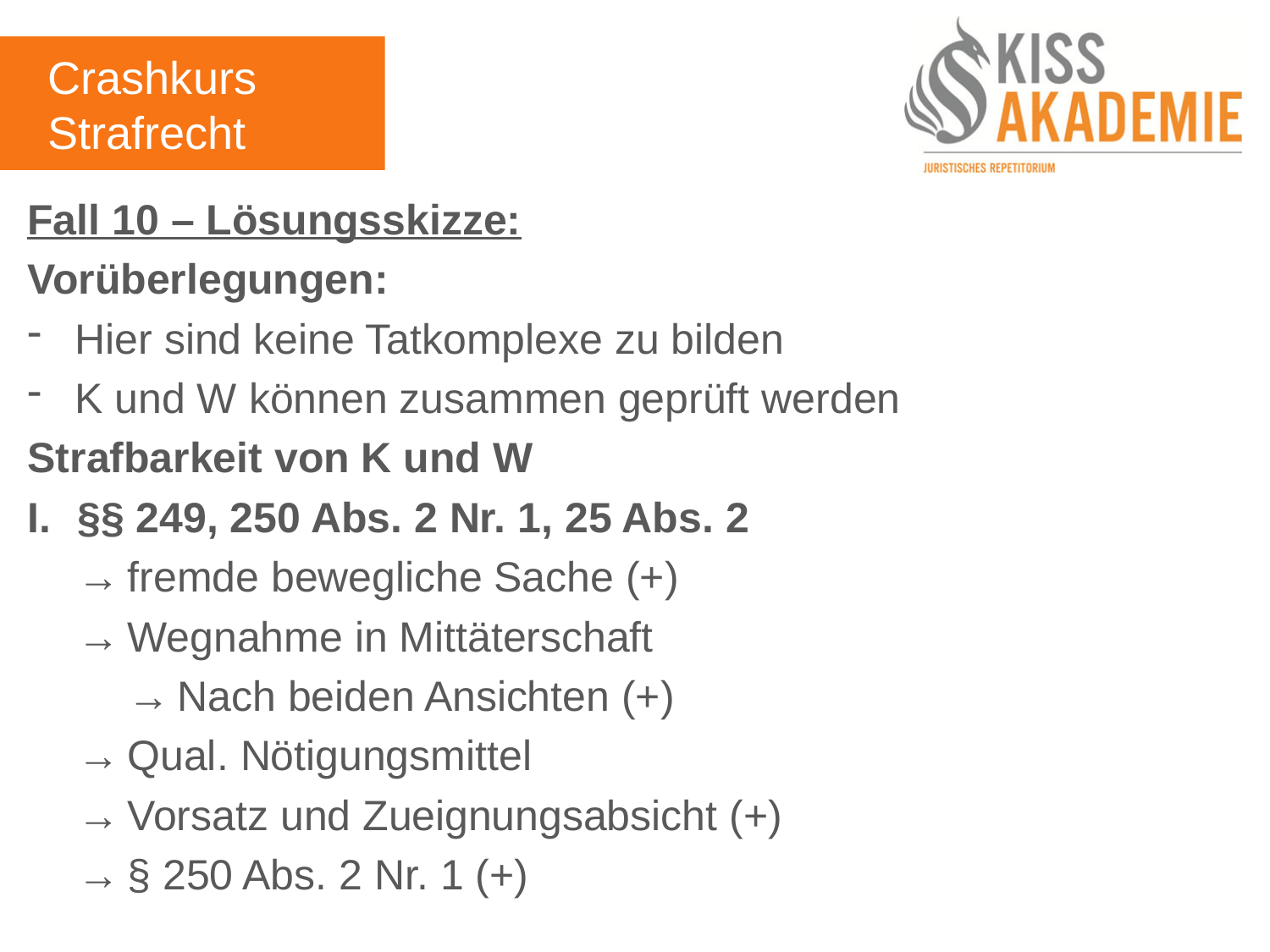

Crashkurs  Strafrecht
Fall 10 – Lösungsskizze:
Vorüberlegungen:
Hier sind keine Tatkomplexe zu bilden
K und W können zusammen geprüft werden
Strafbarkeit von K und W
I.	§§ 249, 250 Abs. 2 Nr. 1, 25 Abs. 2
	→	fremde bewegliche Sache (+)
	→	Wegnahme in Mittäterschaft
		→	Nach beiden Ansichten (+)
	→	Qual. Nötigungsmittel
	→	Vorsatz und Zueignungsabsicht (+)
	→	§ 250 Abs. 2 Nr. 1 (+)